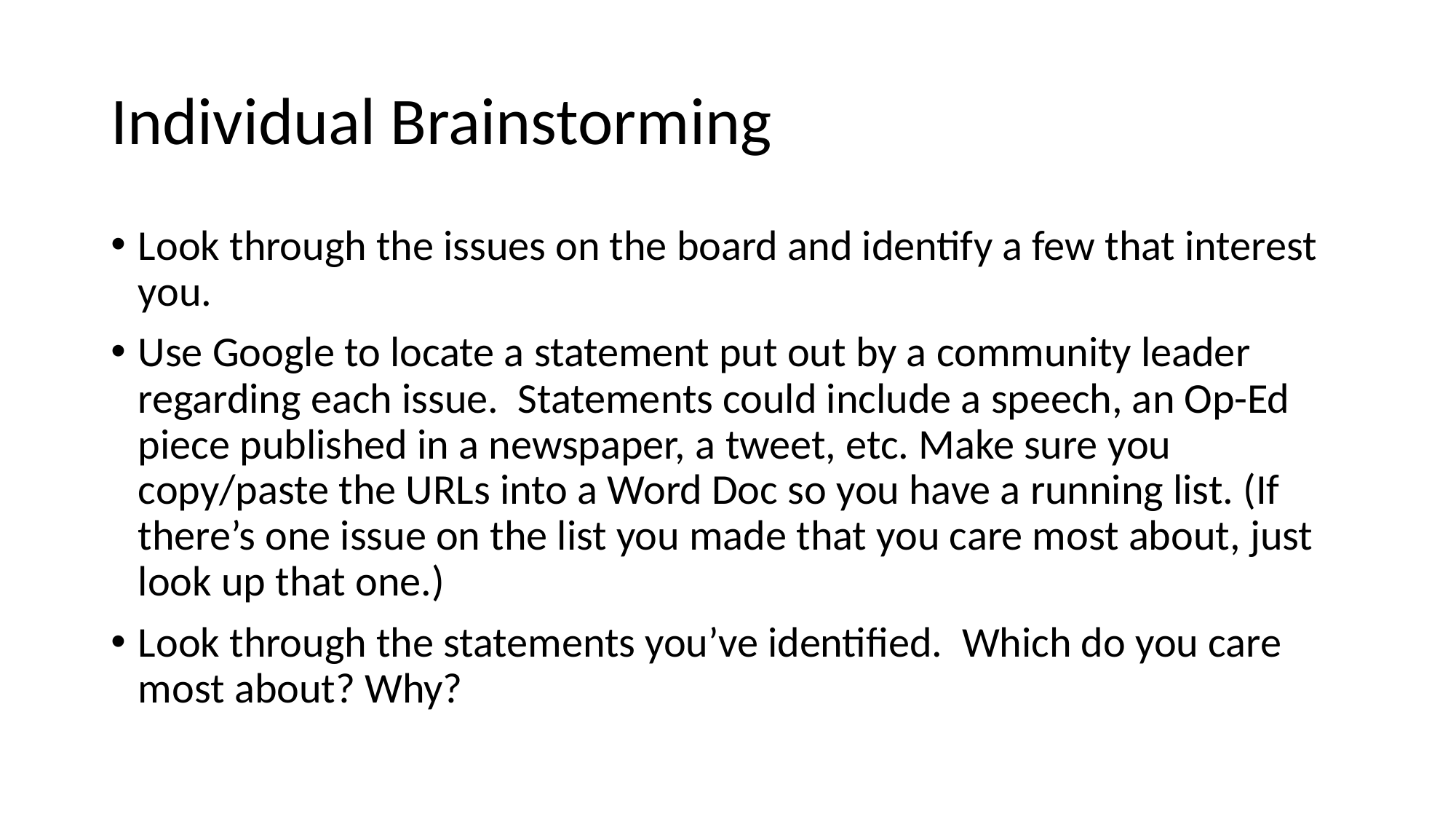

# Individual Brainstorming
Look through the issues on the board and identify a few that interest you.
Use Google to locate a statement put out by a community leader regarding each issue.  Statements could include a speech, an Op-Ed piece published in a newspaper, a tweet, etc. Make sure you copy/paste the URLs into a Word Doc so you have a running list. (If there’s one issue on the list you made that you care most about, just look up that one.)
Look through the statements you’ve identified.  Which do you care most about? Why?